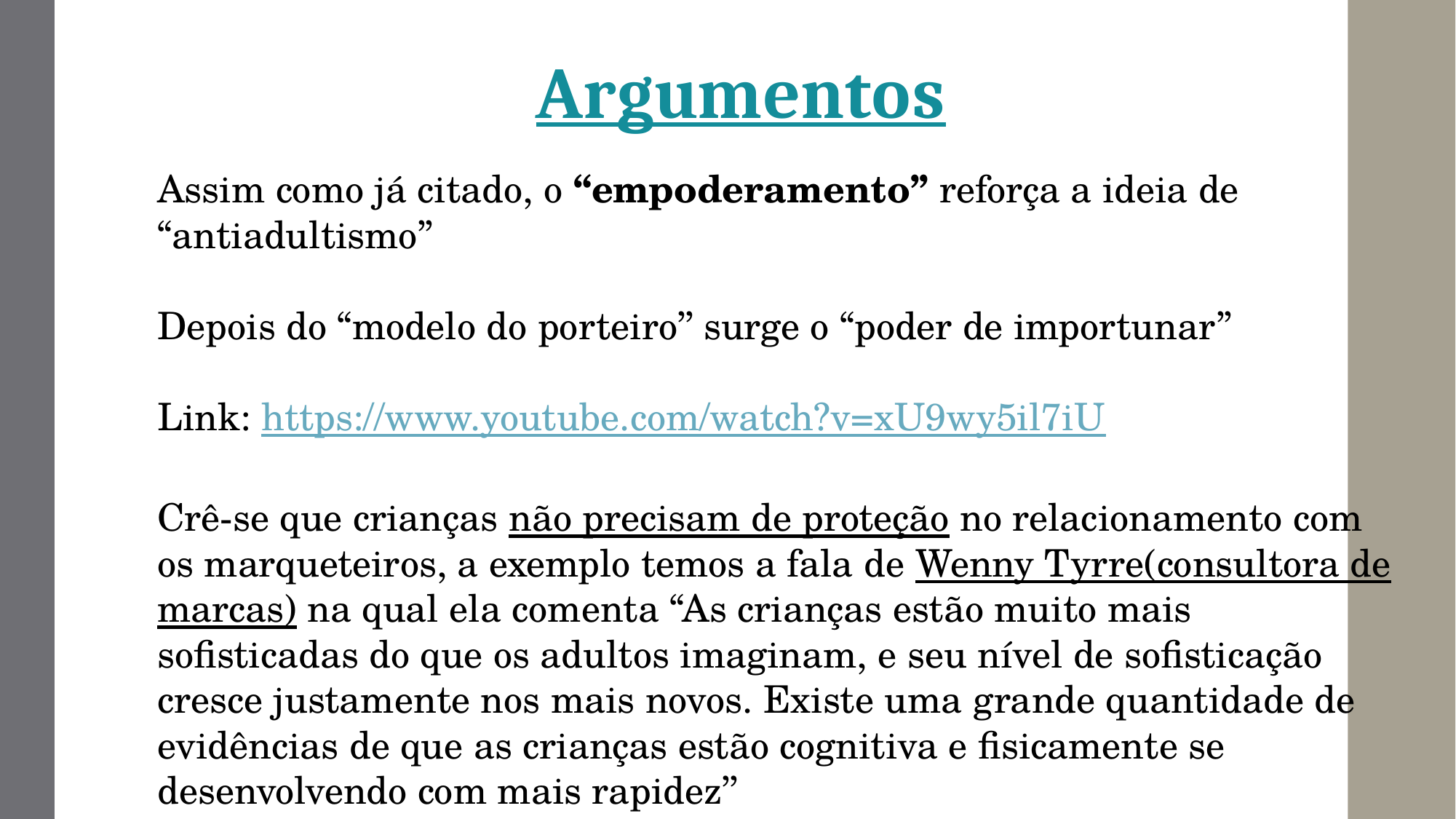

Argumentos

Assim como já citado, o “empoderamento’’ reforça a ideia de “antiadultismo’’

Depois do “modelo do porteiro’’ surge o “poder de importunar’’

Link: https://www.youtube.com/watch?v=xU9wy5il7iU

Crê-se que crianças não precisam de proteção no relacionamento com os marqueteiros, a exemplo temos a fala de Wenny Tyrre(consultora de marcas) na qual ela comenta “As crianças estão muito mais sofisticadas do que os adultos imaginam, e seu nível de sofisticação cresce justamente nos mais novos. Existe uma grande quantidade de evidências de que as crianças estão cognitiva e fisicamente se desenvolvendo com mais rapidez’’